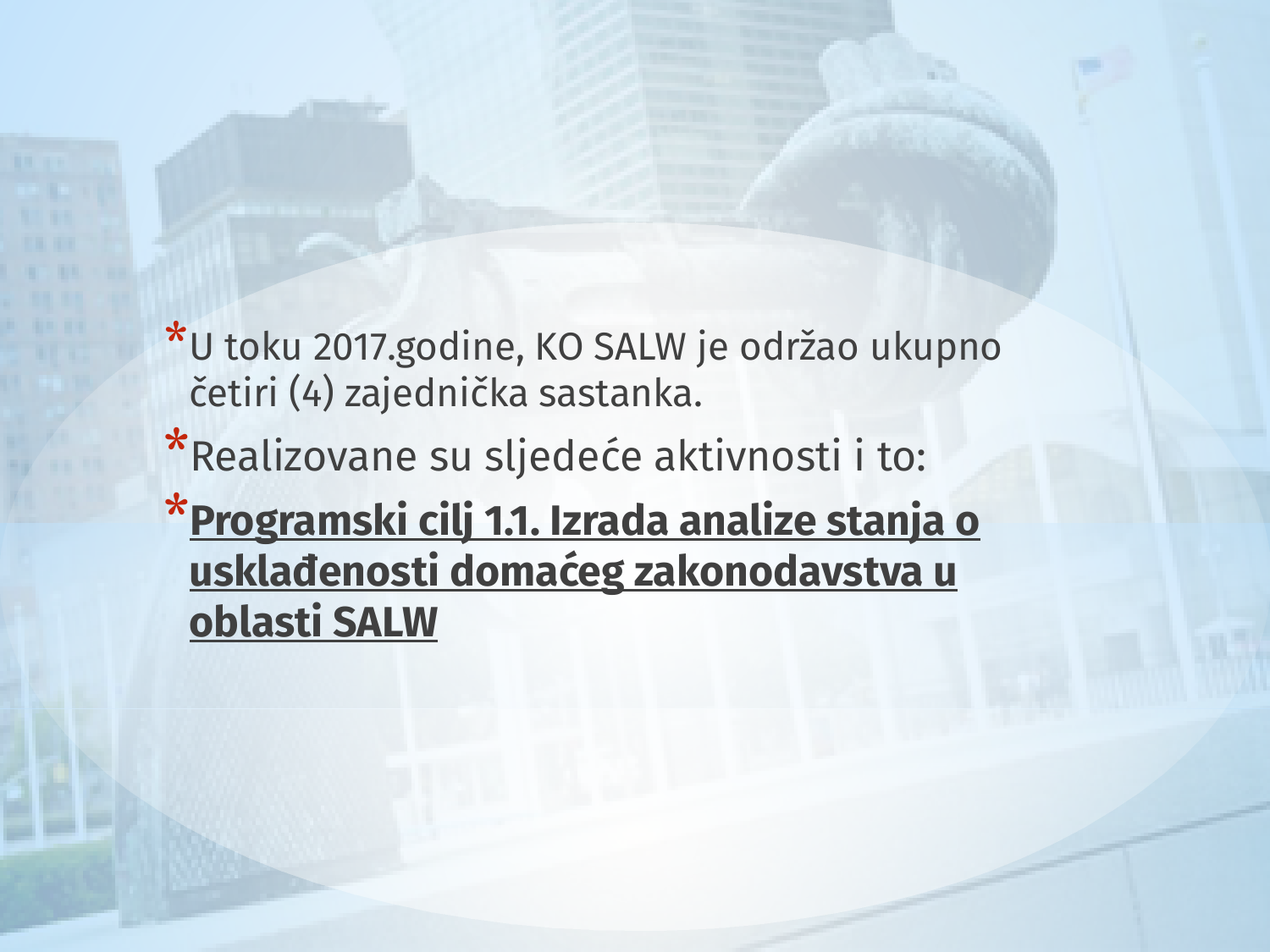

U toku 2017.godine, KO SALW je održao ukupno četiri (4) zajednička sastanka.
Realizovane su sljedeće aktivnosti i to:
Programski cilj 1.1. Izrada analize stanja o usklađenosti domaćeg zakonodavstva u oblasti SALW